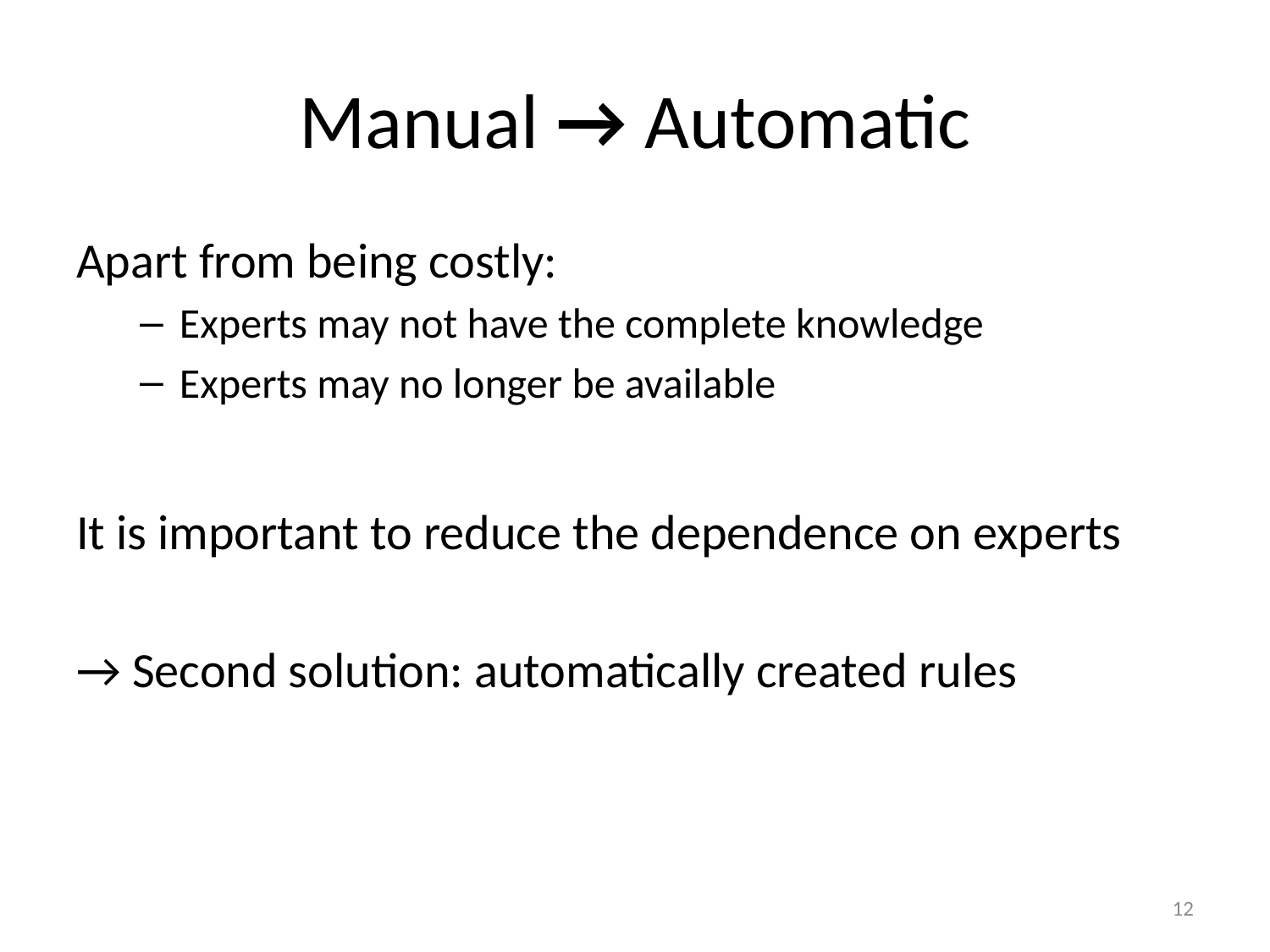

# Manual → Automatic
Apart from being costly:
Experts may not have the complete knowledge
Experts may no longer be available

It is important to reduce the dependence on experts

→ Second solution: automatically created rules
12